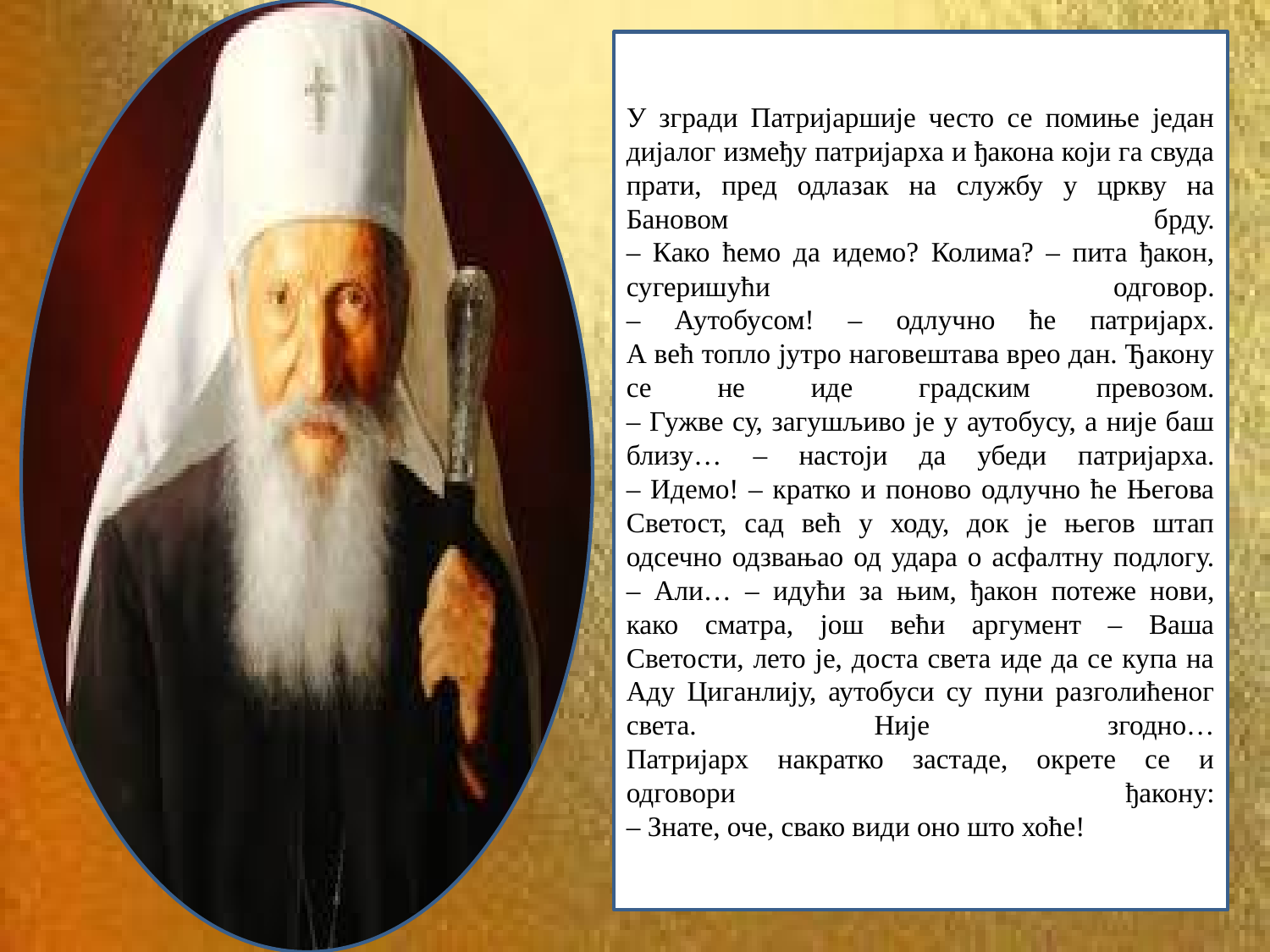

У згради Патријаршије често се помиње један дијалог између патријарха и ђакона који га свуда прати, пред одлазак на службу у цркву на Бановом брду.
– Како ћемо да идемо? Колима? – пита ђакон, сугеришући одговор.
– Аутобусом! – одлучно ће патријарх.
А већ топло јутро наговештава врео дан. Ђакону се не иде градским превозом.
– Гужве су, загушљиво је у аутобусу, а није баш близу… – настоји да убеди патријарха.
– Идемо! – кратко и поново одлучно ће Његова Светост, сад већ у ходу, док је његов штап одсечно одзвањао од удара о асфалтну подлогу.
– Али… – идући за њим, ђакон потеже нови, како сматра, још већи аргумент – Ваша Светости, лето је, доста света иде да се купа на Аду Циганлију, аутобуси су пуни разголићеног света. Није згодно…
Патријарх накратко застаде, окрете се и одговори ђакону:
– Знате, оче, свако види оно што хоће!
#